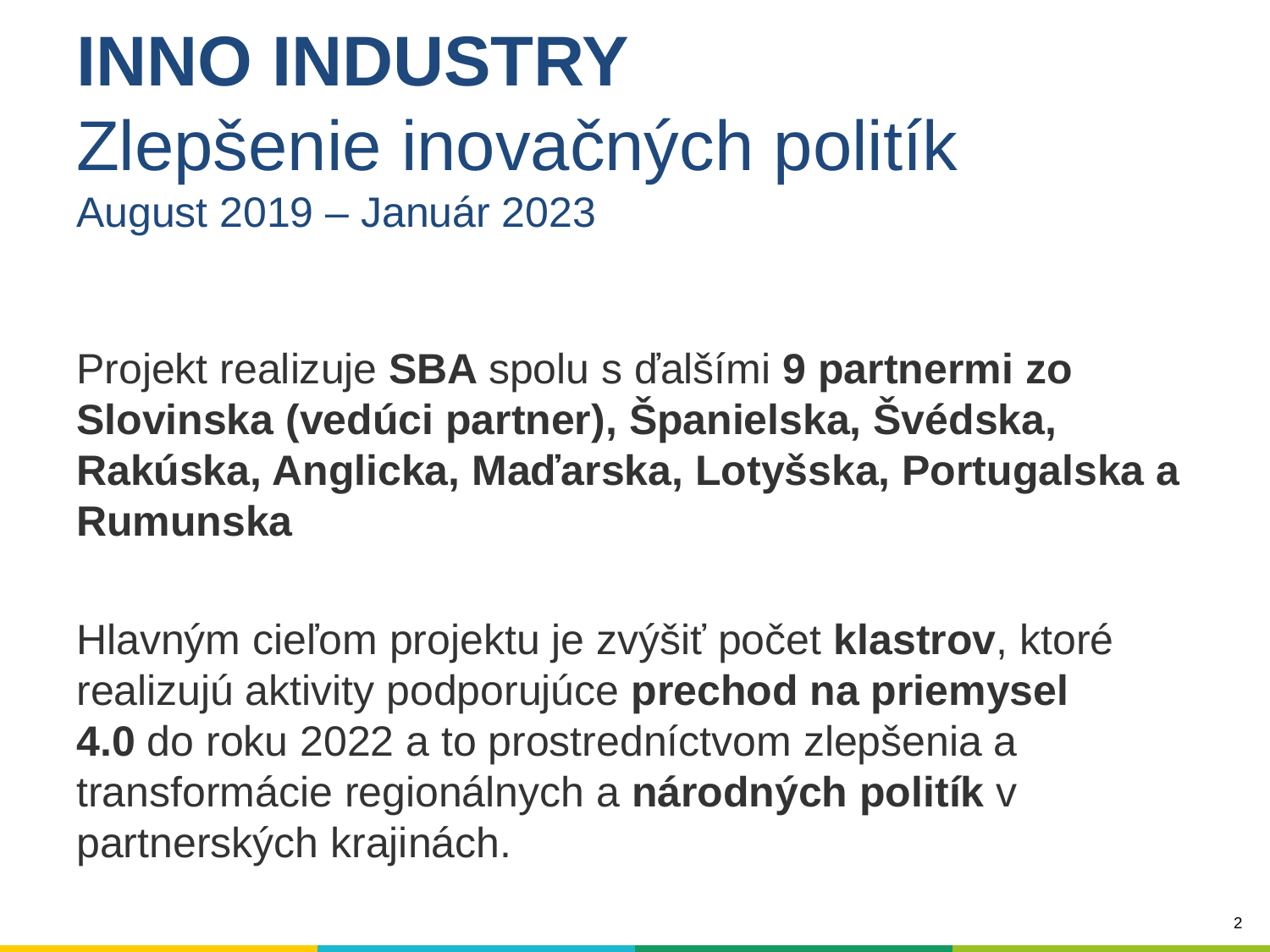

# INNO INDUSTRY Zlepšenie inovačných politík August 2019 – Január 2023

Projekt realizuje SBA spolu s ďalšími 9 partnermi zo Slovinska (vedúci partner), Španielska, Švédska, Rakúska, Anglicka, Maďarska, Lotyšska, Portugalska a Rumunska

Hlavným cieľom projektu je zvýšiť počet klastrov, ktoré realizujú aktivity podporujúce prechod na priemysel 4.0 do roku 2022 a to prostredníctvom zlepšenia a transformácie regionálnych a národných politík v partnerských krajinách.